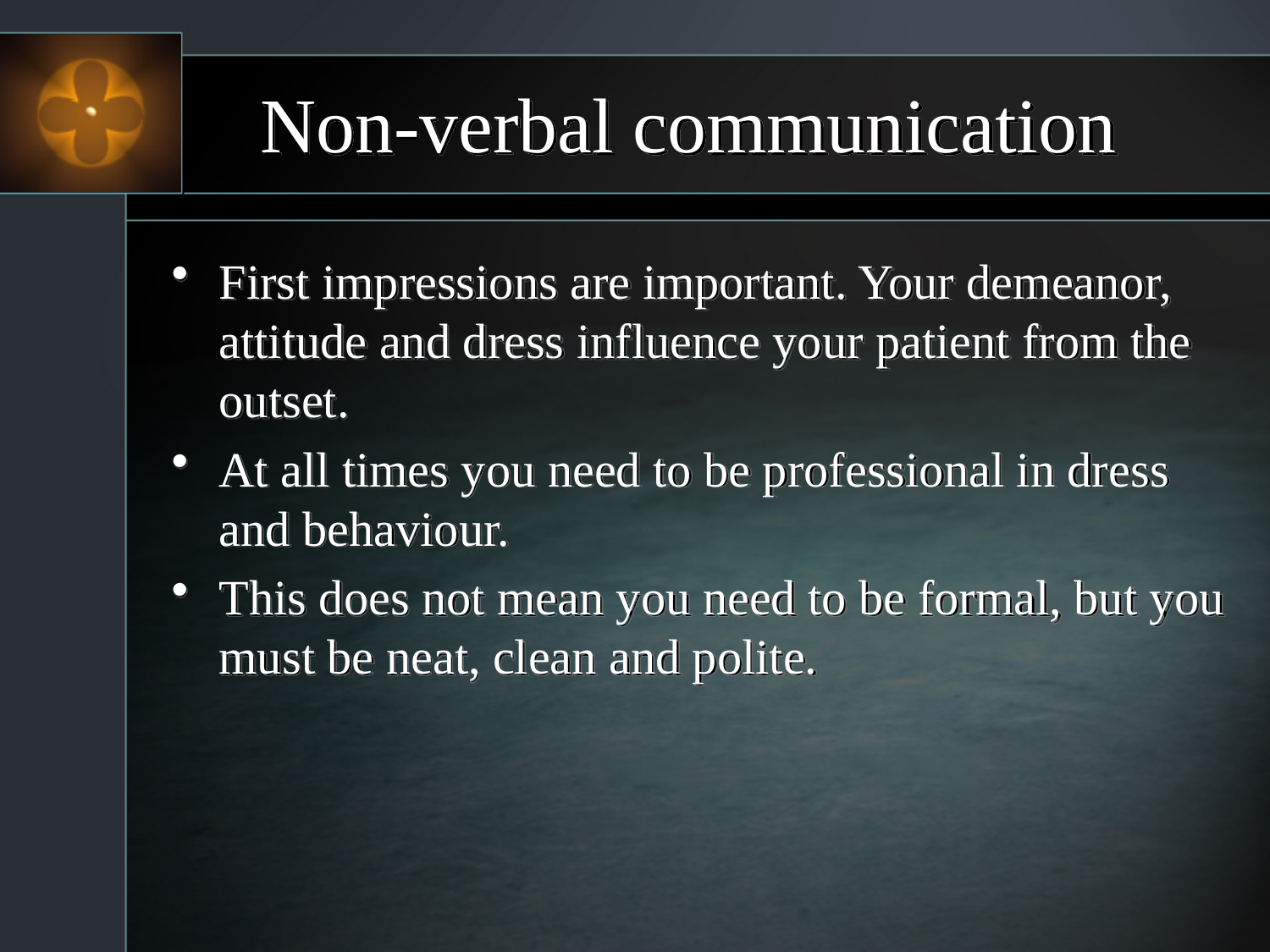

# Non-verbal communication
First impressions are important. Your demeanor, attitude and dress influence your patient from the outset.
At all times you need to be professional in dress and behaviour.
This does not mean you need to be formal, but you must be neat, clean and polite.